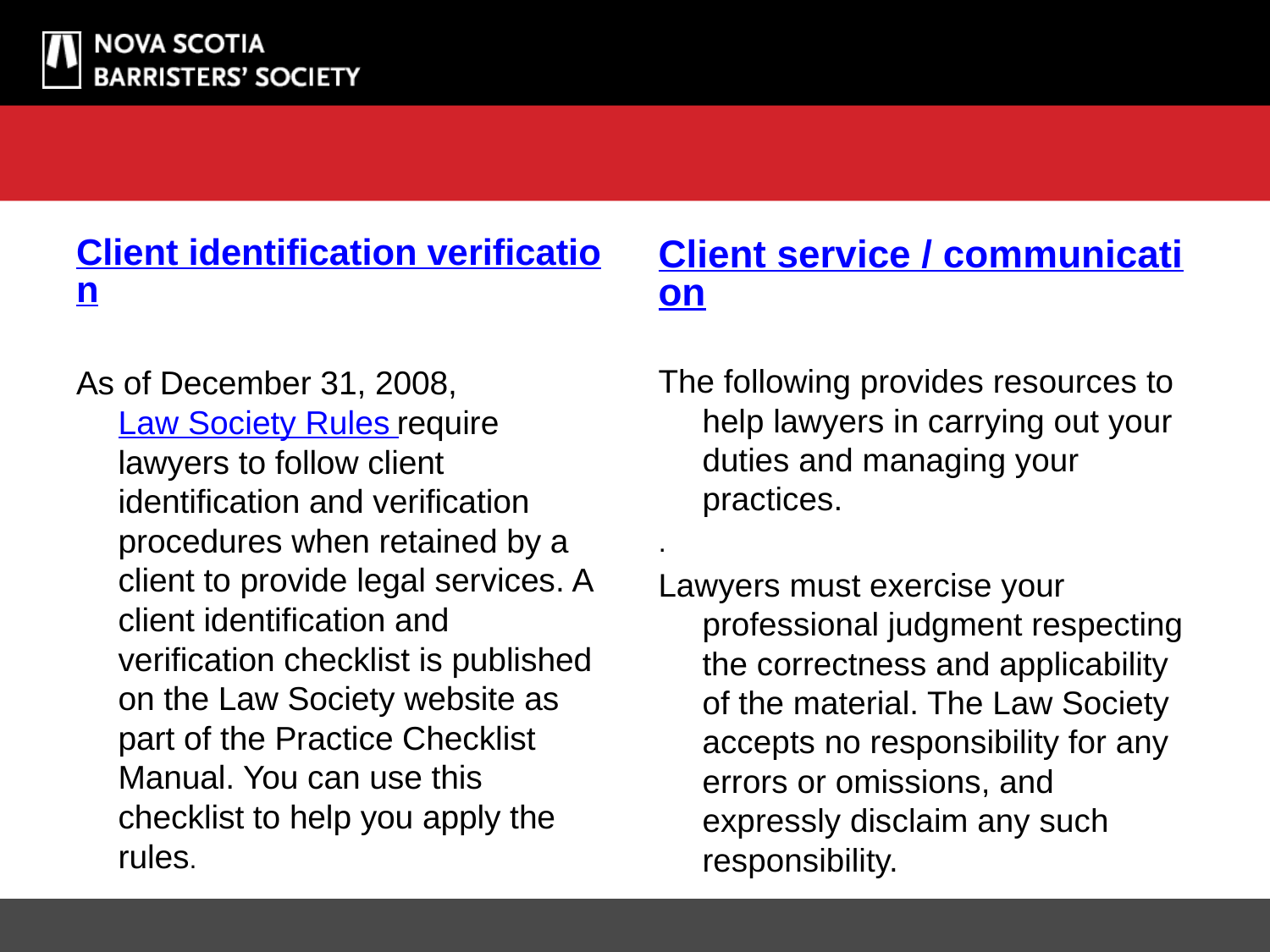

#
Client identification verification

As of December 31, 2008, Law Society Rules require lawyers to follow client identification and verification procedures when retained by a client to provide legal services. A client identification and verification checklist is published on the Law Society website as part of the Practice Checklist Manual. You can use this checklist to help you apply the rules.

Client service / communication

The following provides resources to help lawyers in carrying out your duties and managing your practices.
.
Lawyers must exercise your professional judgment respecting the correctness and applicability of the material. The Law Society accepts no responsibility for any errors or omissions, and expressly disclaim any such responsibility.